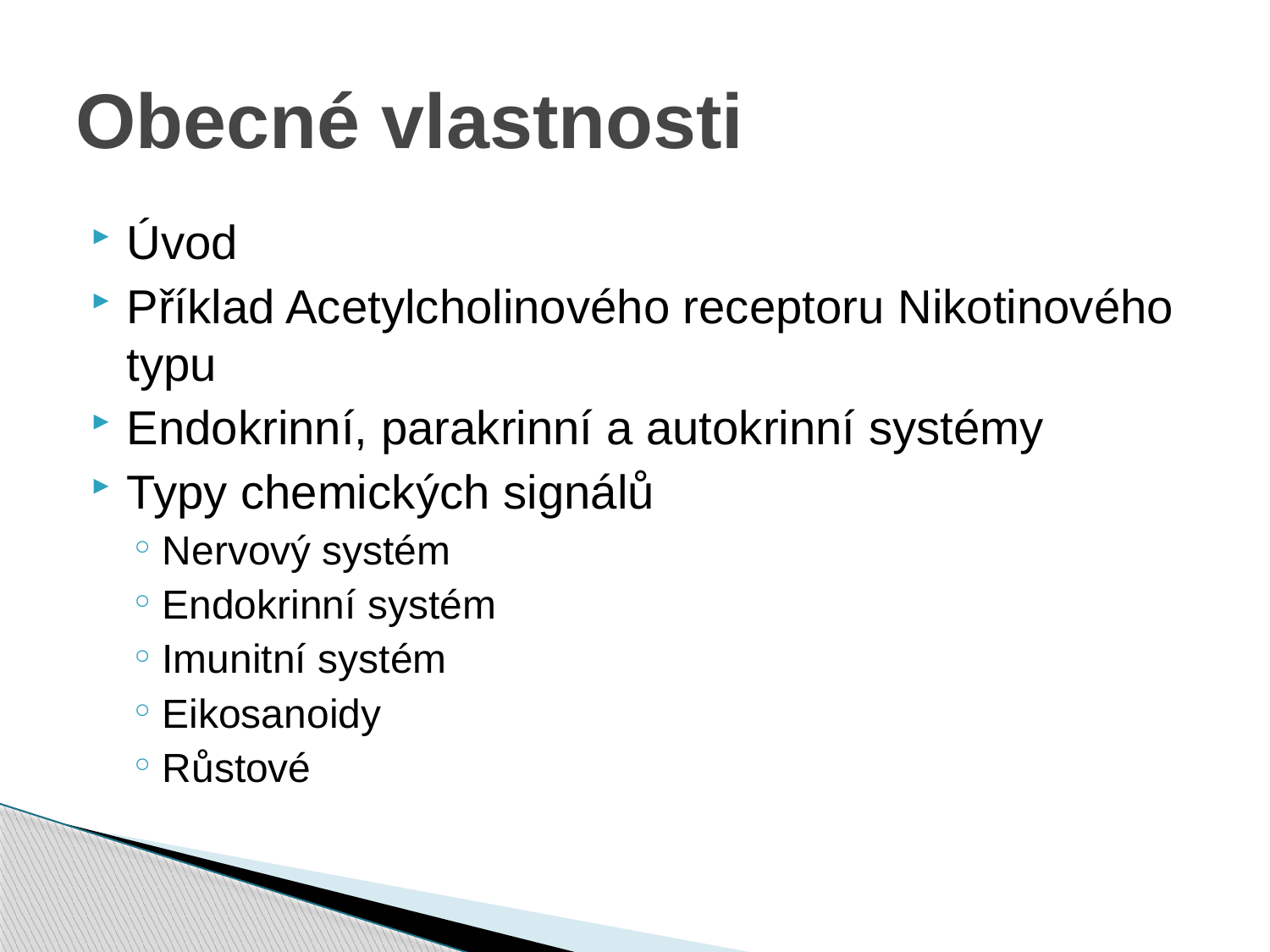

# Obecné vlastnosti
Úvod
Příklad Acetylcholinového receptoru Nikotinového typu
Endokrinní, parakrinní a autokrinní systémy
Typy chemických signálů
Nervový systém
Endokrinní systém
Imunitní systém
Eikosanoidy
Růstové